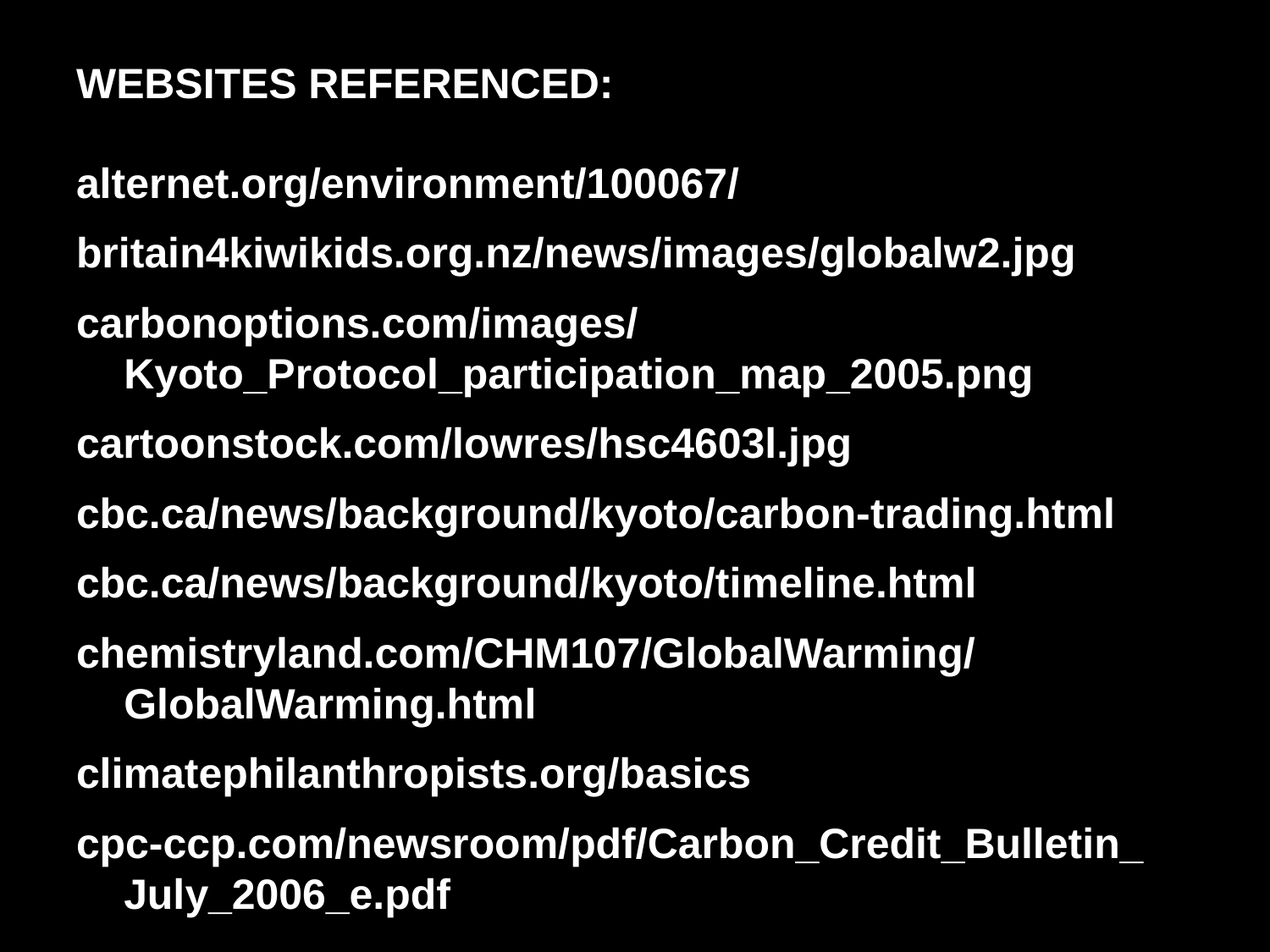

WEBSITES REFERENCED:

alternet.org/environment/100067/
britain4kiwikids.org.nz/news/images/globalw2.jpg
carbonoptions.com/images/Kyoto_Protocol_participation_map_2005.png
cartoonstock.com/lowres/hsc4603l.jpg
cbc.ca/news/background/kyoto/carbon-trading.html
cbc.ca/news/background/kyoto/timeline.html
chemistryland.com/CHM107/GlobalWarming/GlobalWarming.html
climatephilanthropists.org/basics
cpc-ccp.com/newsroom/pdf/Carbon_Credit_Bulletin_ July_2006_e.pdf